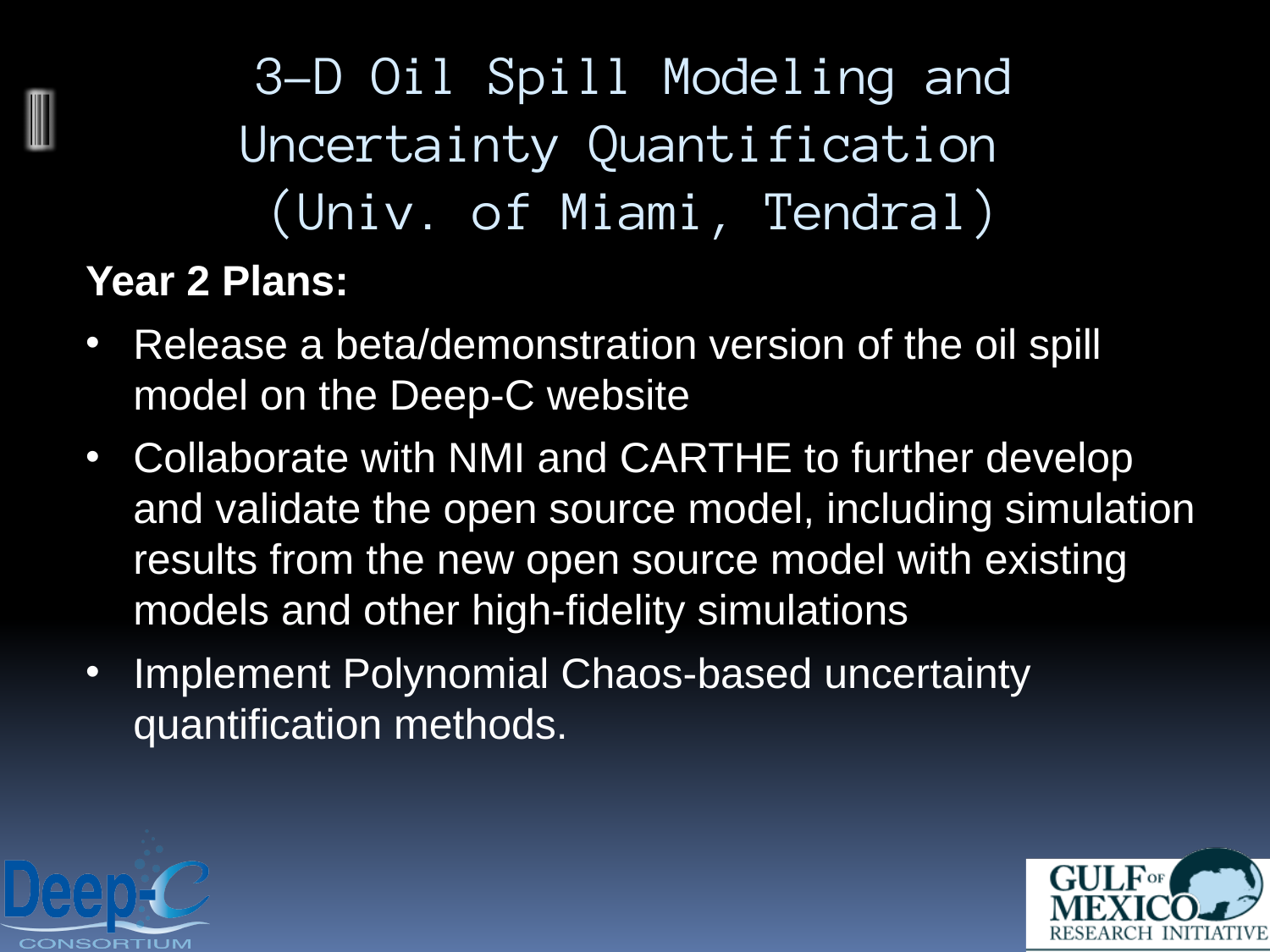

# 3-D Oil Spill Modeling and Uncertainty Quantification (Univ. of Miami, Tendral)
Year 2 Plans:
Release a beta/demonstration version of the oil spill model on the Deep-C website
Collaborate with NMI and CARTHE to further develop and validate the open source model, including simulation results from the new open source model with existing models and other high-fidelity simulations
Implement Polynomial Chaos-based uncertainty quantification methods.